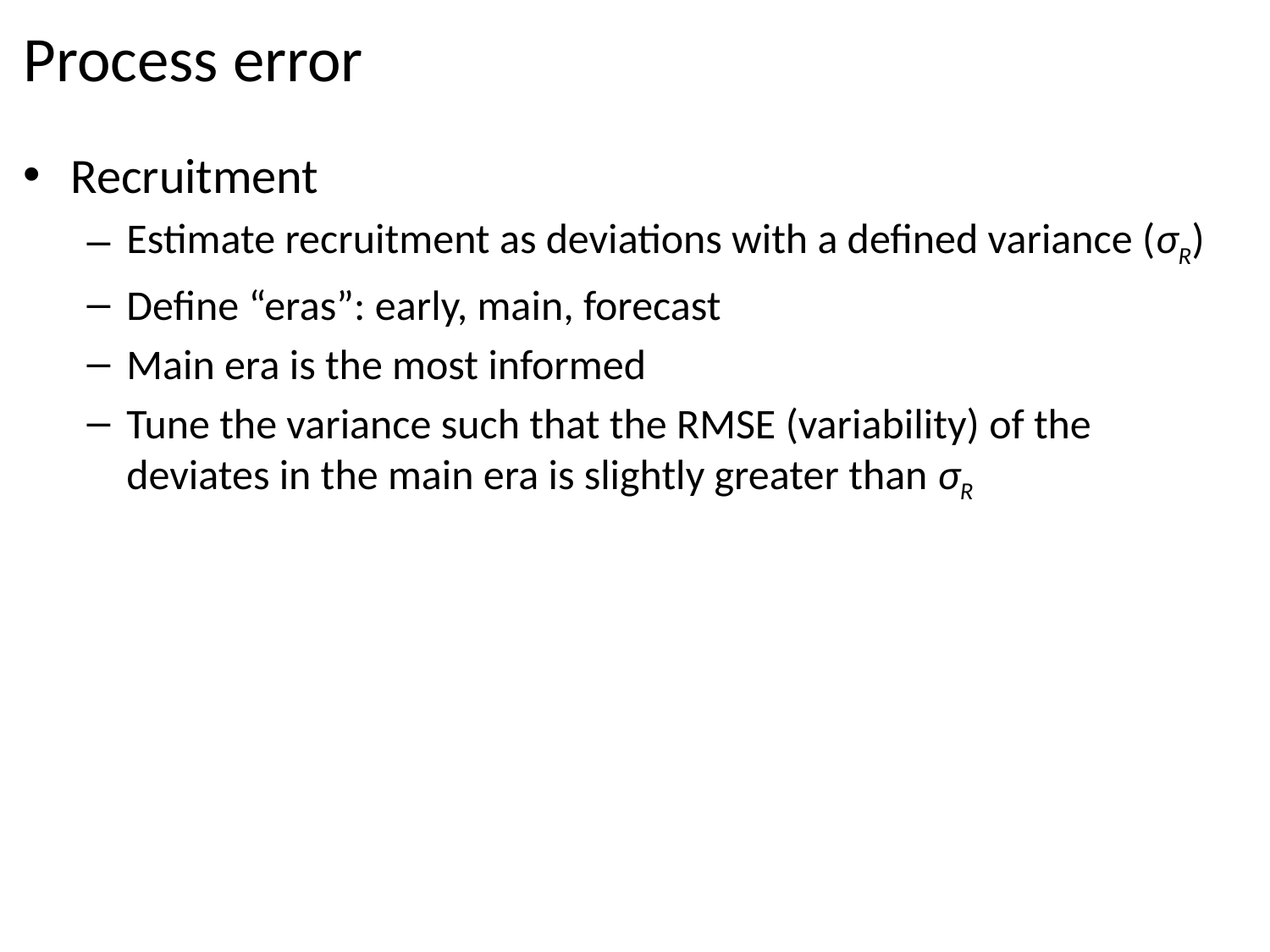

# Process error
Recruitment
Estimate recruitment as deviations with a defined variance (σR)
Define “eras”: early, main, forecast
Main era is the most informed
Tune the variance such that the RMSE (variability) of the deviates in the main era is slightly greater than σR